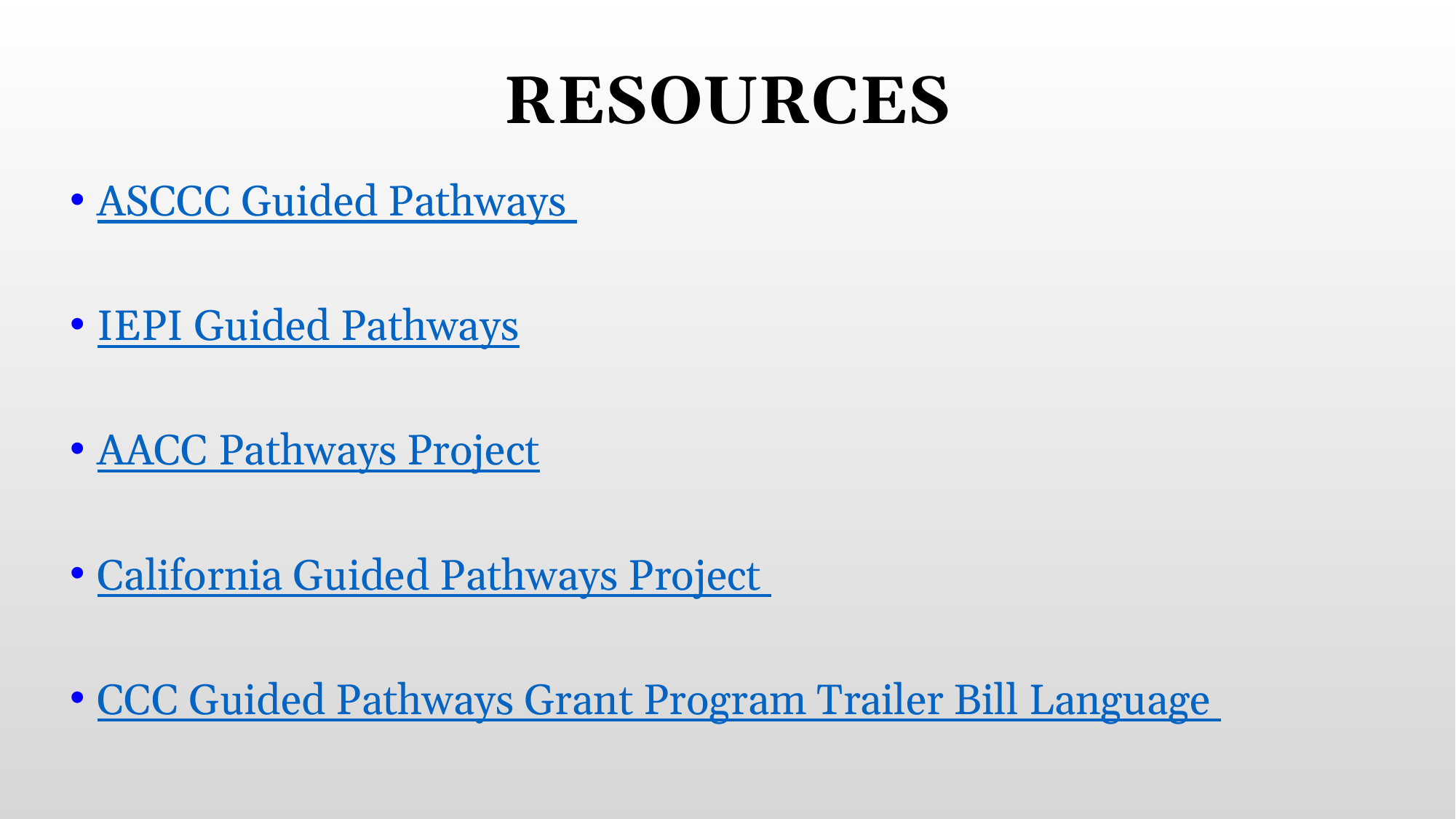

# RESOURCES
ASCCC Guided Pathways

IEPI Guided Pathways

AACC Pathways Project

California Guided Pathways Project

CCC Guided Pathways Grant Program Trailer Bill Language